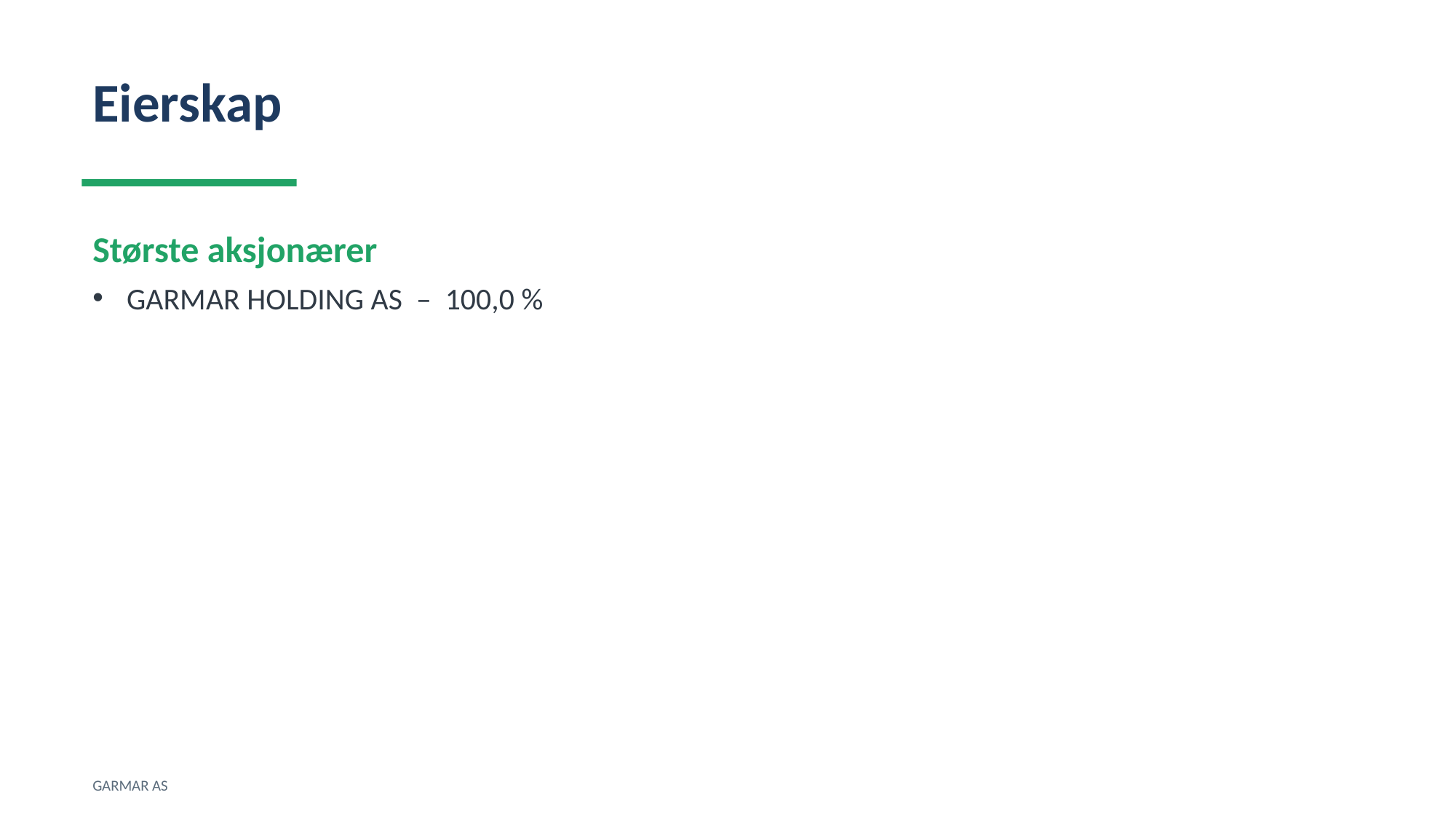

Eierskap

Største aksjonærer
GARMAR HOLDING AS  –  100,0 %
GARMAR AS